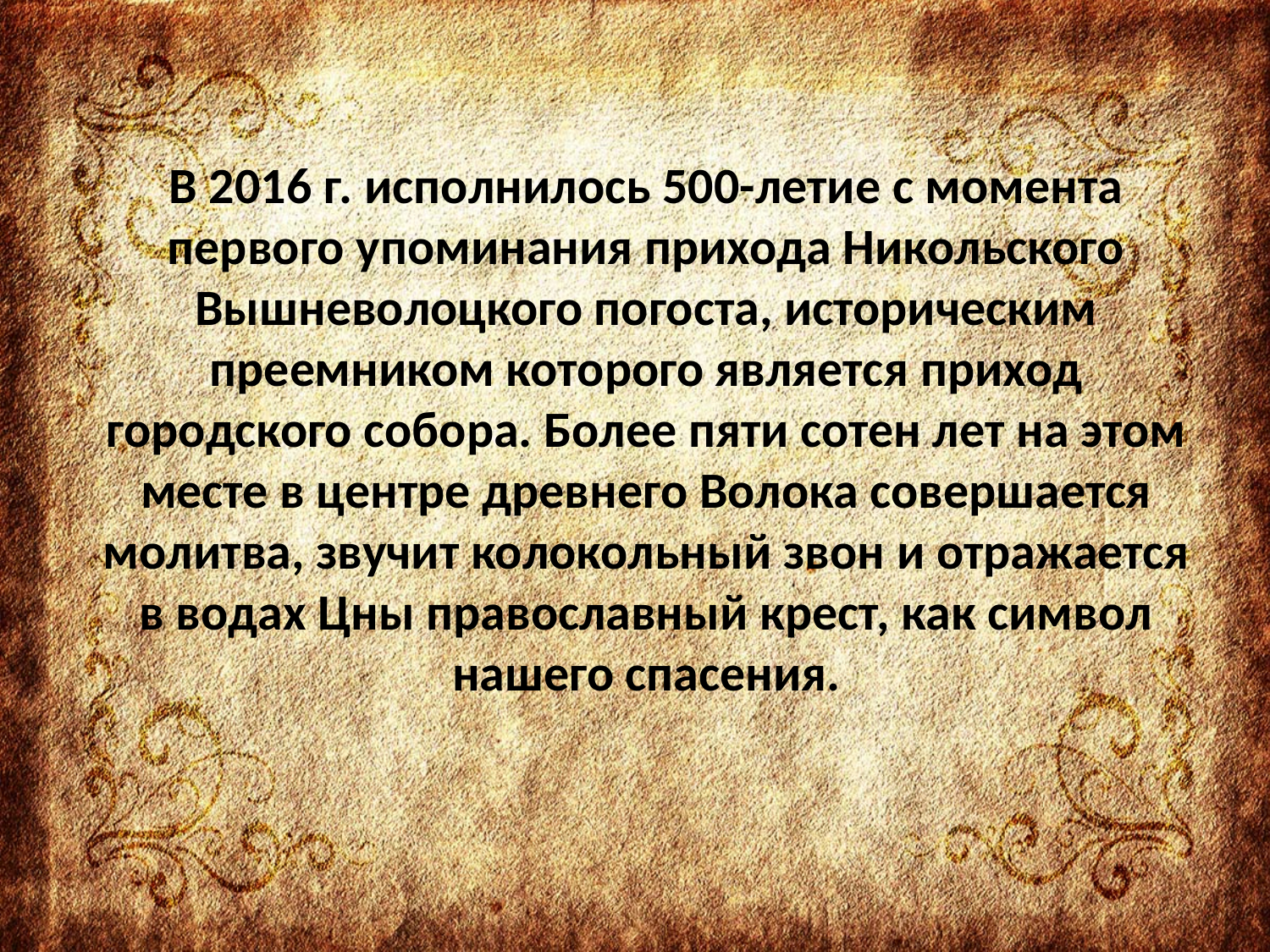

В 2016 г. исполнилось 500-летие с момента первого упоминания прихода Никольского Вышневолоцкого погоста, историческим преемником которого является приход городского собора. Более пяти сотен лет на этом месте в центре древнего Волока совершается молитва, звучит колокольный звон и отражается в водах Цны православный крест, как символ нашего спасения.